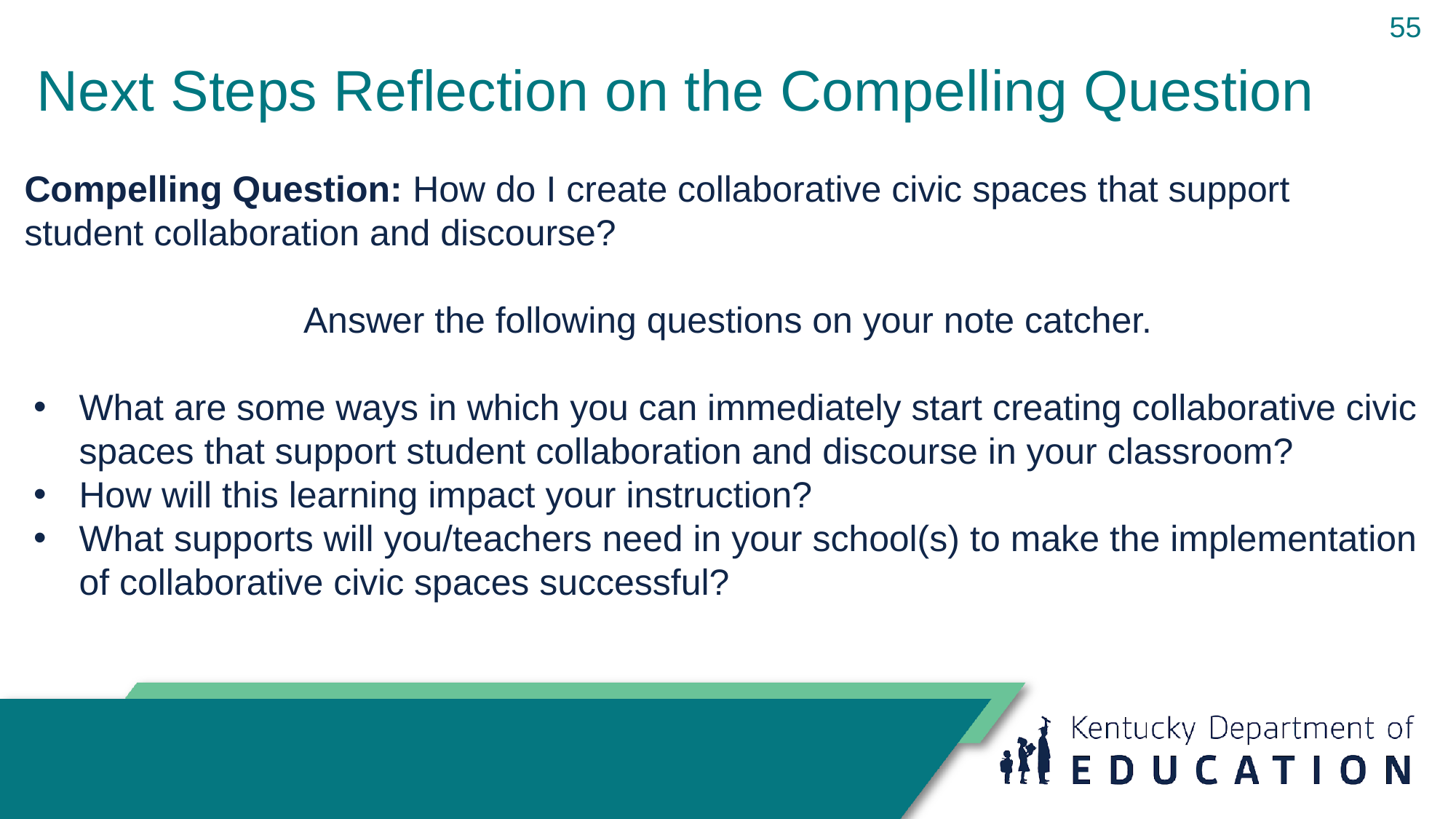

55
# Next Steps Reflection on the Compelling Question
Compelling Question: How do I create collaborative civic spaces that support student collaboration and discourse?

Answer the following questions on your note catcher.

What are some ways in which you can immediately start creating collaborative civic spaces that support student collaboration and discourse in your classroom?
How will this learning impact your instruction?
What supports will you/teachers need in your school(s) to make the implementation of collaborative civic spaces successful?